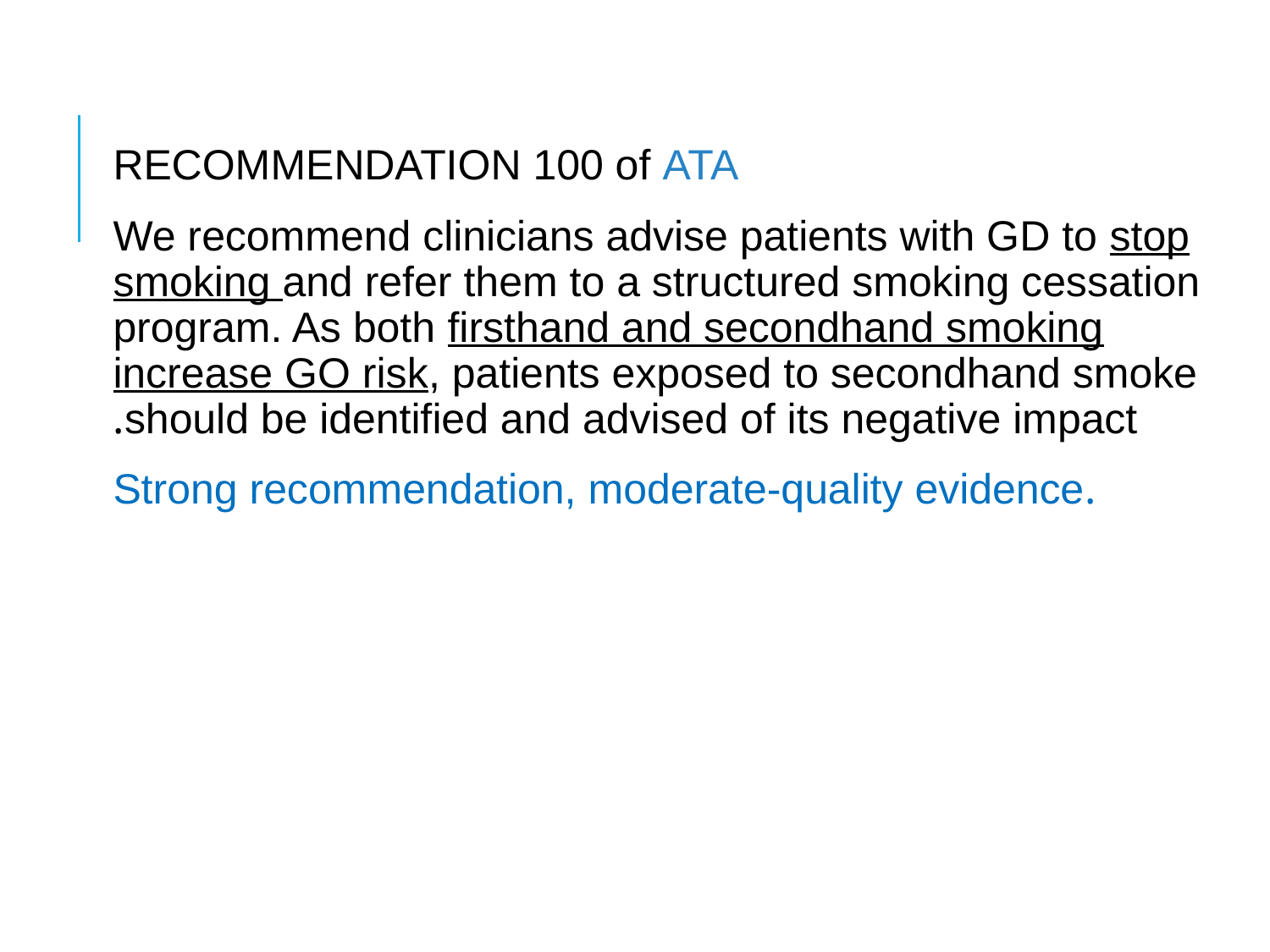

#
RECOMMENDATION 100 of ATA
We recommend clinicians advise patients with GD to stop smoking and refer them to a structured smoking cessation program. As both firsthand and secondhand smoking increase GO risk, patients exposed to secondhand smoke should be identified and advised of its negative impact.
.Strong recommendation, moderate-quality evidence